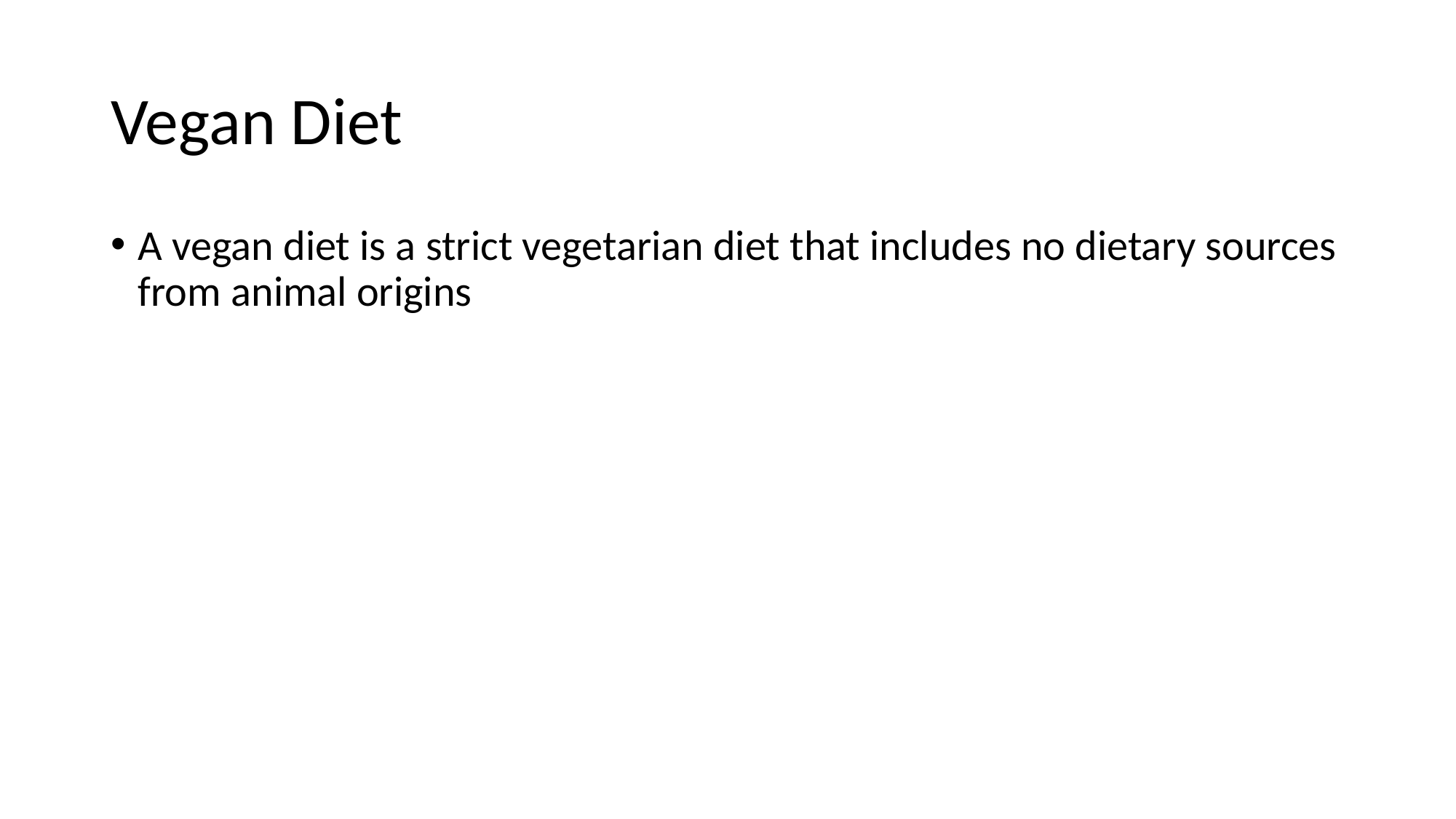

# Vegan Diet
A vegan diet is a strict vegetarian diet that includes no dietary sources from animal origins